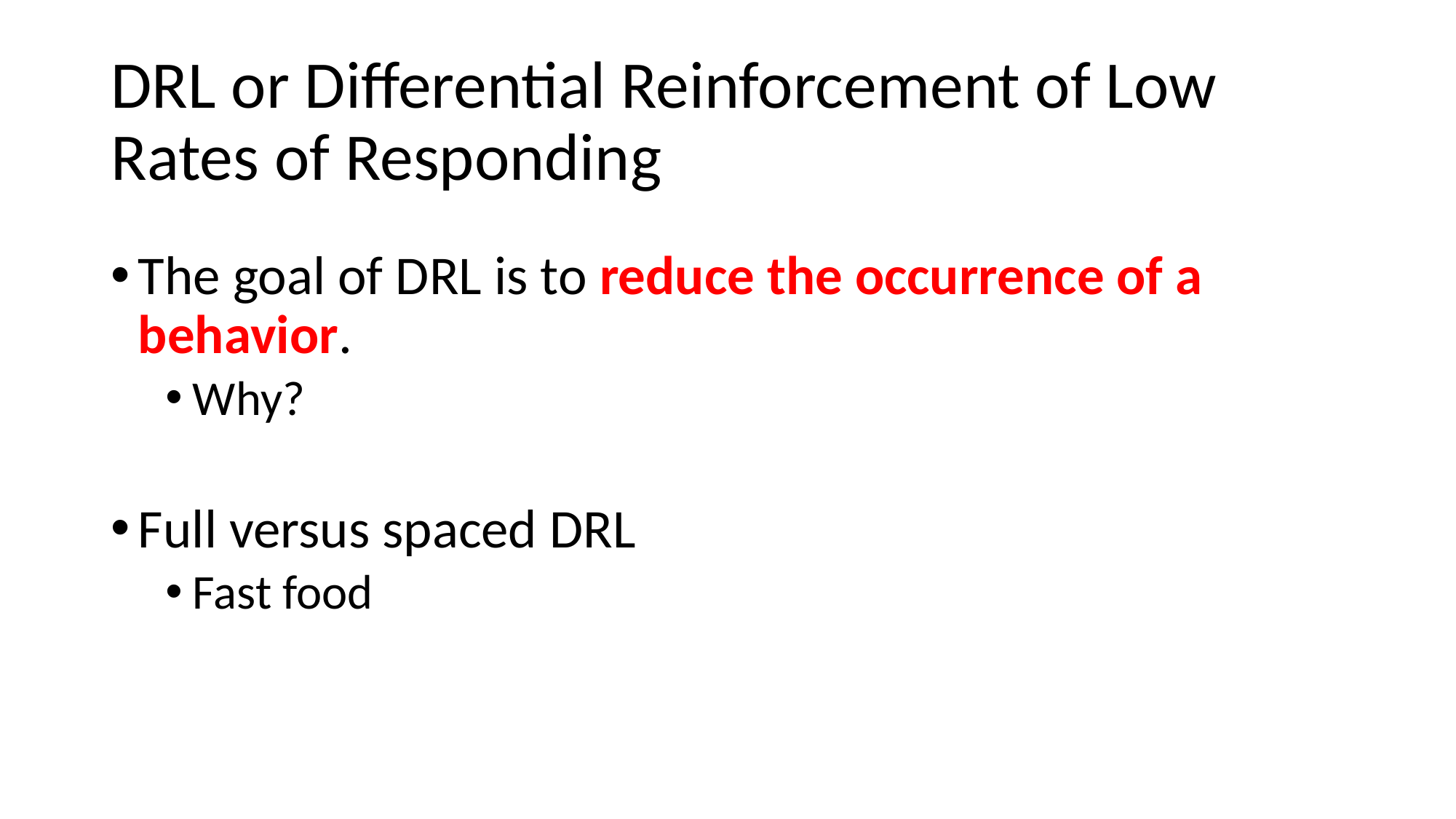

# DRL or Differential Reinforcement of Low Rates of Responding
The goal of DRL is to reduce the occurrence of a behavior.
Why?

Full versus spaced DRL
Fast food